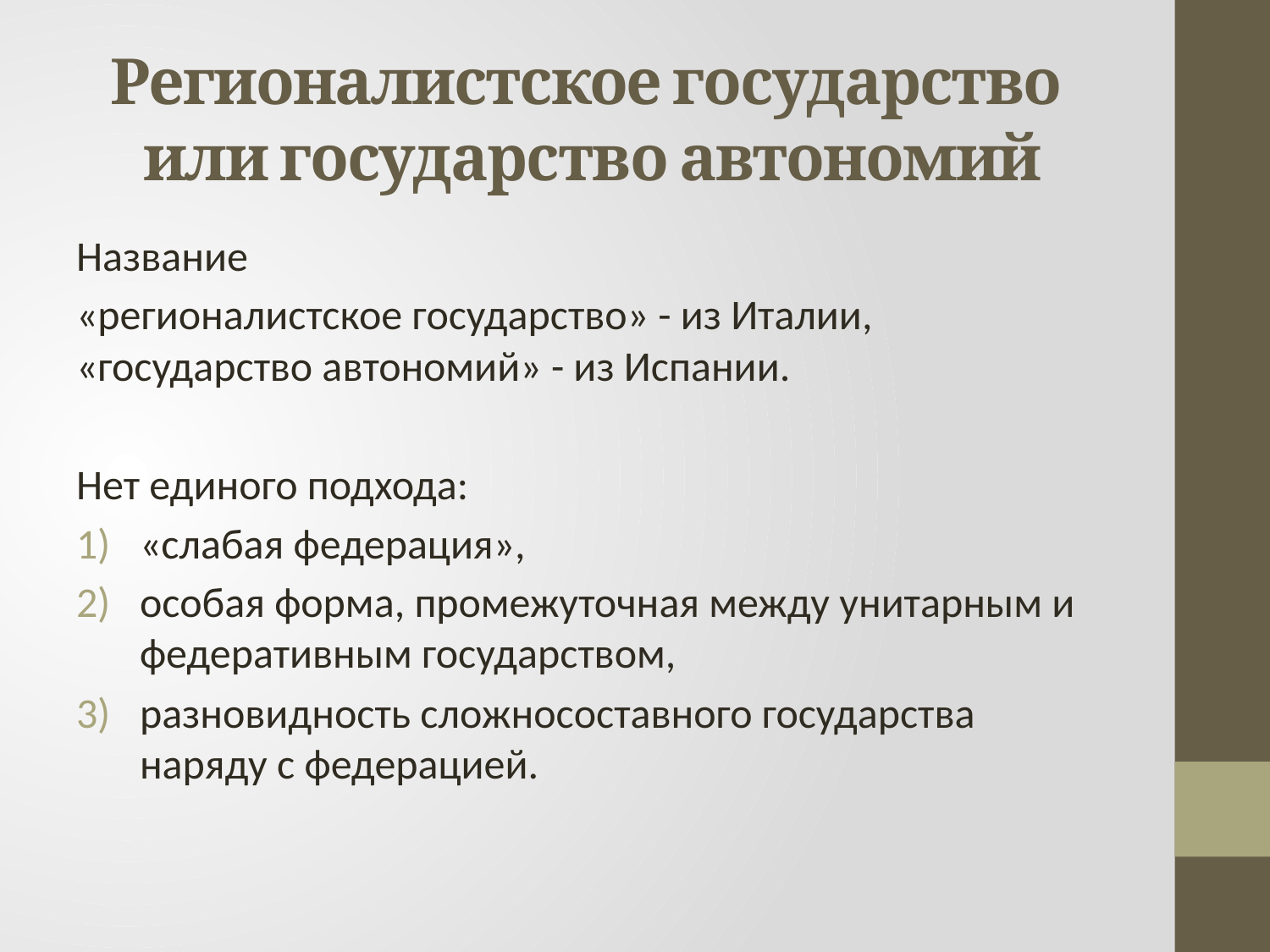

# Регионалистское государство или государство автономий

Название
«регионалистское государство» - из Италии, «государство автономий» - из Испании.

Нет единого подхода:
«слабая федерация»,
особая форма, промежуточная между унитарным и федеративным государством,
разновидность сложносоставного государства наряду с федерацией.